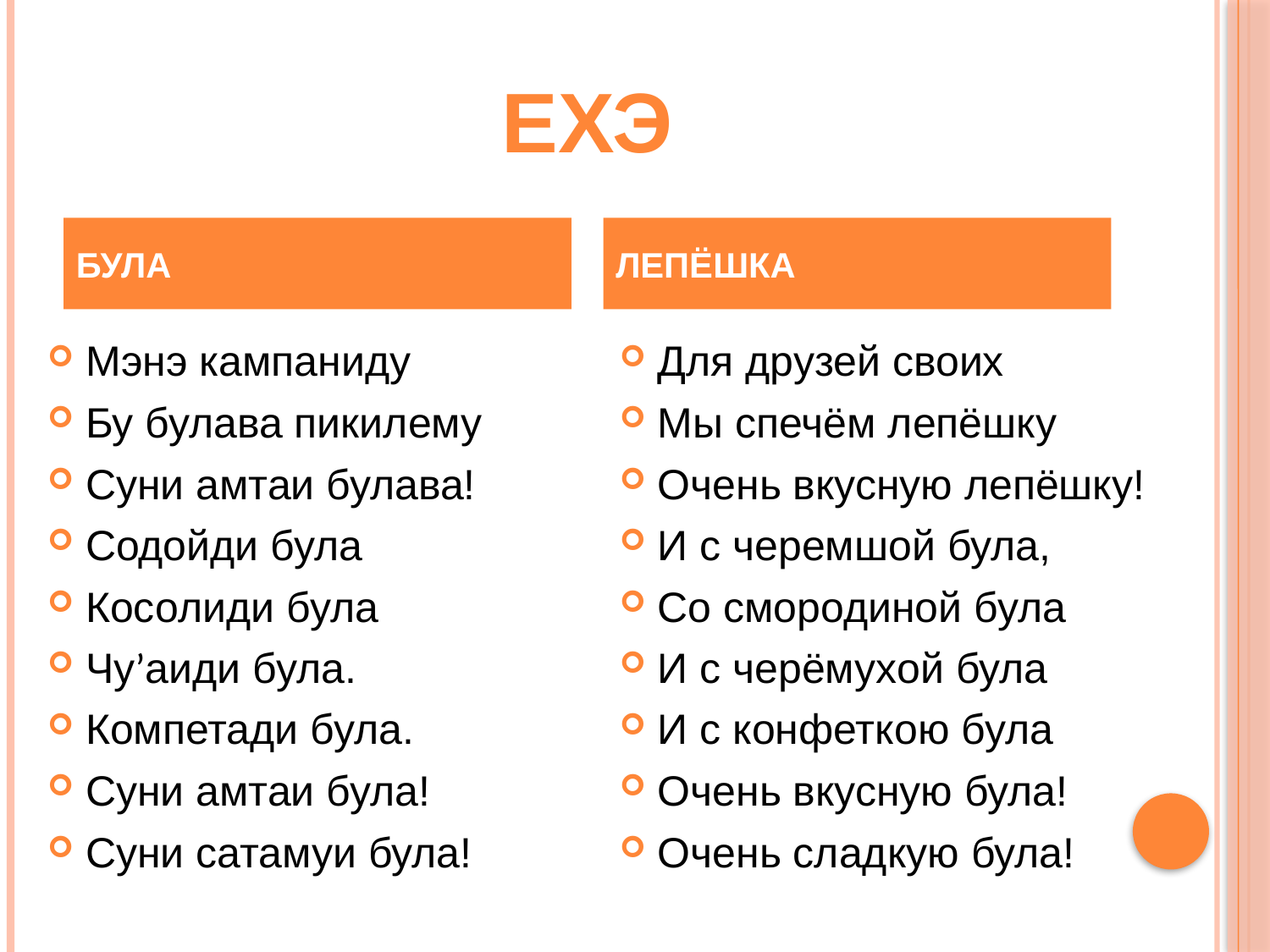

# ЕХЭ
БУЛА
ЛЕПЁШКА
Мэнэ кампаниду
Бу булава пикилему
Суни амтаи булава!
Содойди була
Косолиди була
Чуʼаиди була.
Компетади була.
Суни амтаи була!
Суни сатамуи була!
Для друзей своих
Мы спечём лепёшку
Очень вкусную лепёшку!
И с черемшой була,
Со смородиной була
И с черёмухой була
И с конфеткою була
Очень вкусную була!
Очень сладкую була!